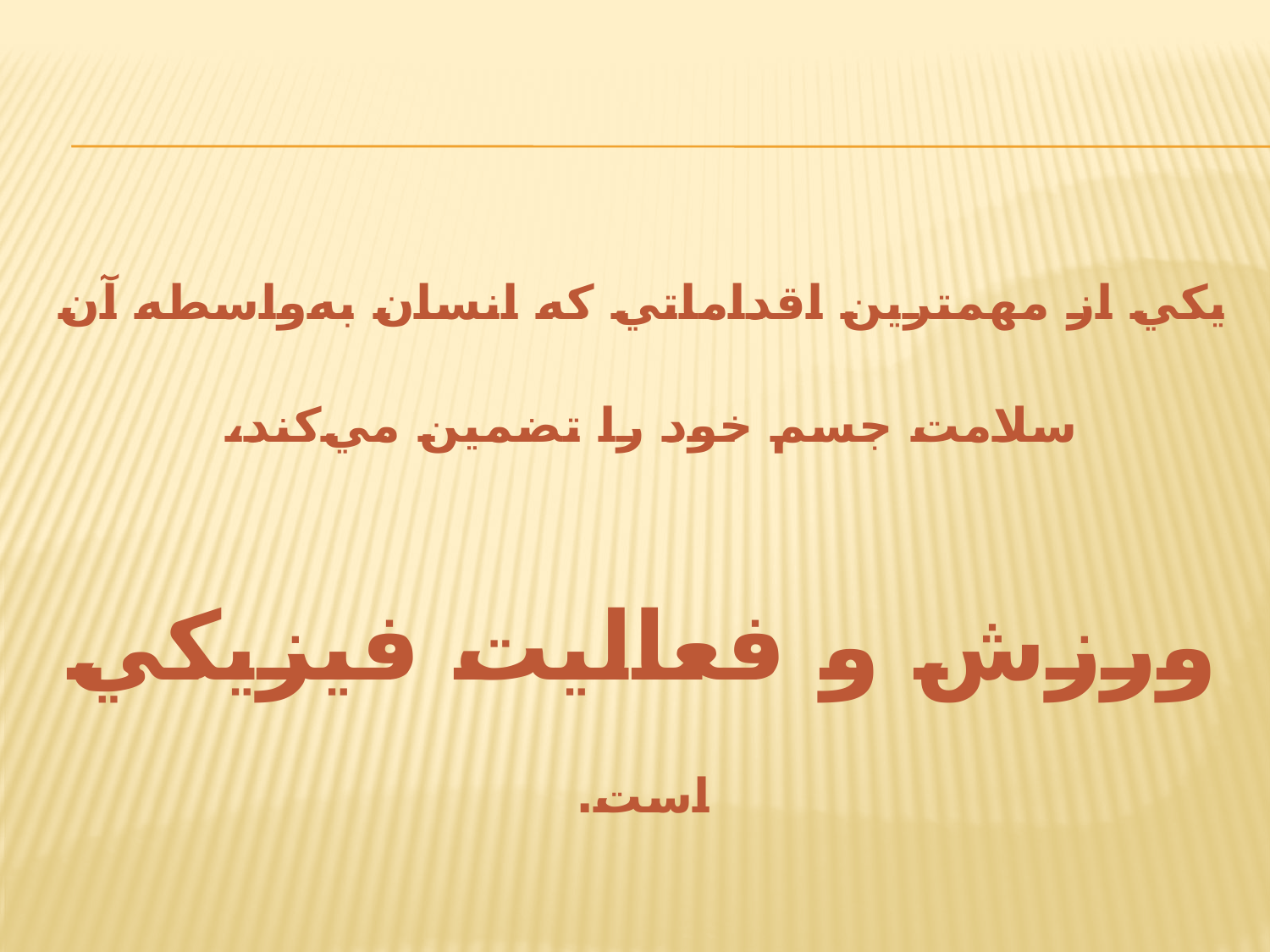

يكي از مهمترين اقداماتي كه انسان به‌واسطه آن
سلامت جسم خود را تضمين مي‌كند،
ورزش و فعاليت فيزيكي
است.